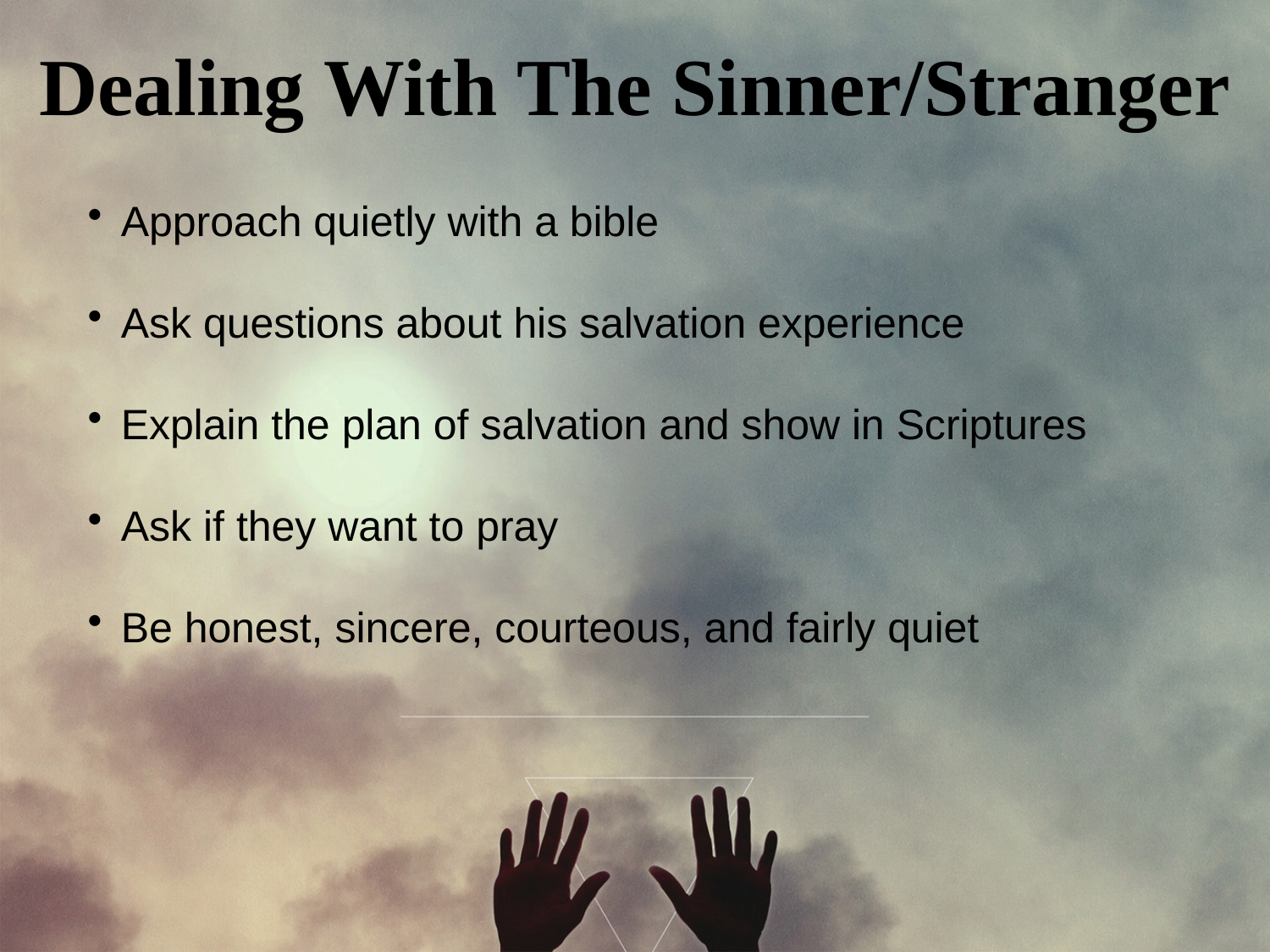

Dealing With The Sinner/Stranger
Approach quietly with a bible

Ask questions about his salvation experience

Explain the plan of salvation and show in Scriptures

Ask if they want to pray

Be honest, sincere, courteous, and fairly quiet